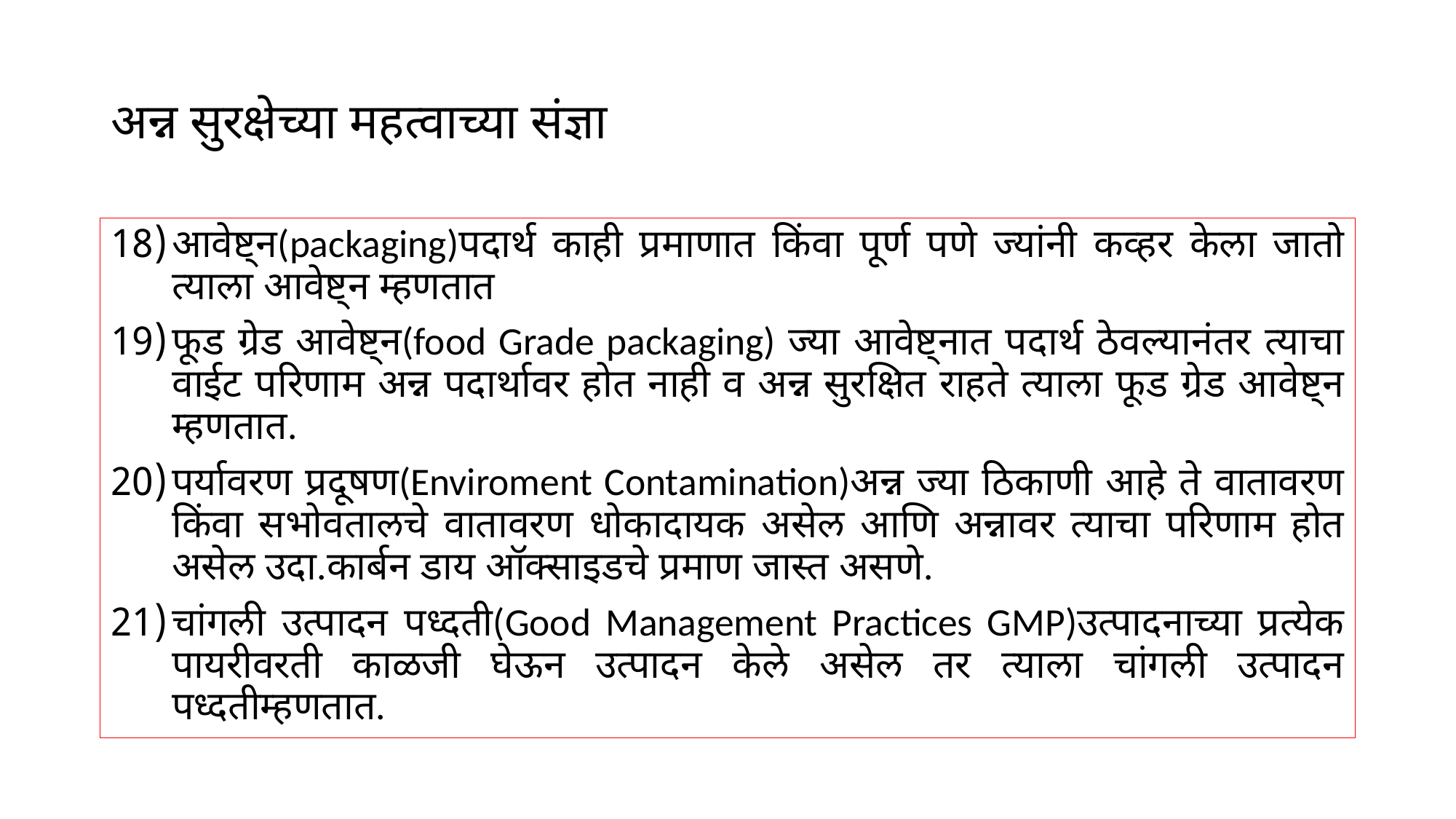

# अन्न सुरक्षेच्या महत्वाच्या संज्ञा
आवेष्ट्न(packaging)पदार्थ काही प्रमाणात किंवा पूर्ण पणे ज्यांनी कव्हर केला जातो त्याला आवेष्ट्न म्हणतात
फूड ग्रेड आवेष्ट्न(food Grade packaging) ज्या आवेष्ट्नात पदार्थ ठेवल्यानंतर त्याचा वाईट परिणाम अन्न पदार्थावर होत नाही व अन्न सुरक्षित राहते त्याला फूड ग्रेड आवेष्ट्न म्हणतात.
पर्यावरण प्रदूषण(Enviroment Contamination)अन्न ज्या ठिकाणी आहे ते वातावरण किंवा सभोवतालचे वातावरण धोकादायक असेल आणि अन्नावर त्याचा परिणाम होत असेल उदा.कार्बन डाय ऑक्साइडचे प्रमाण जास्त असणे.
चांगली उत्पादन पध्दती(Good Management Practices GMP)उत्पादनाच्या प्रत्येक पायरीवरती काळजी घेऊन उत्पादन केले असेल तर त्याला चांगली उत्पादन पध्दतीम्हणतात.